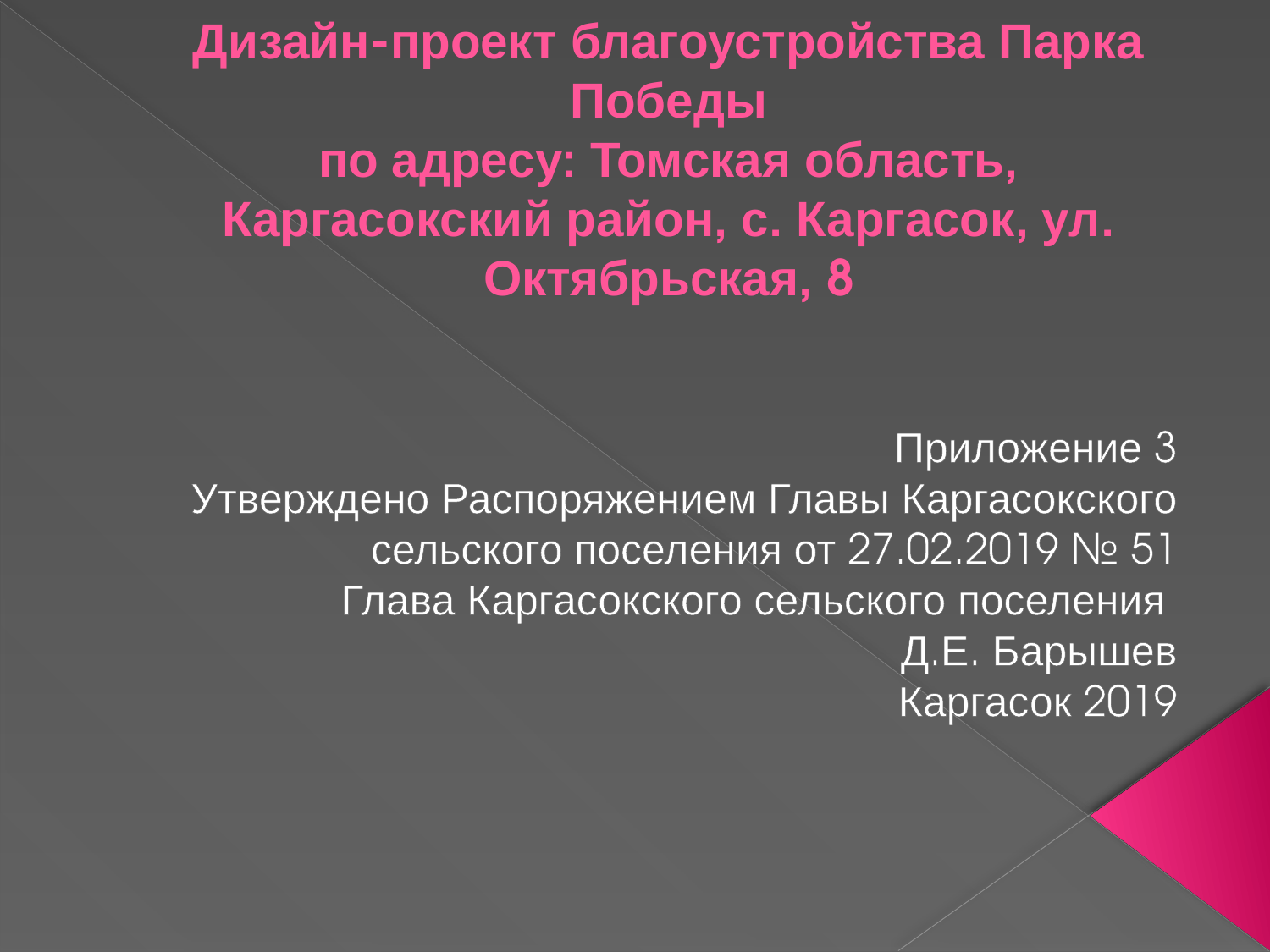

# Дизайн-проект благоустройства Парка Победы по адресу: Томская область, Каргасокский район, с. Каргасок, ул. Октябрьская, 8

Приложение 3
Утверждено Распоряжением Главы Каргасокского сельского поселения от 27.02.2019 № 51
Глава Каргасокского сельского поселения
Д.Е. Барышев
Каргасок 2019